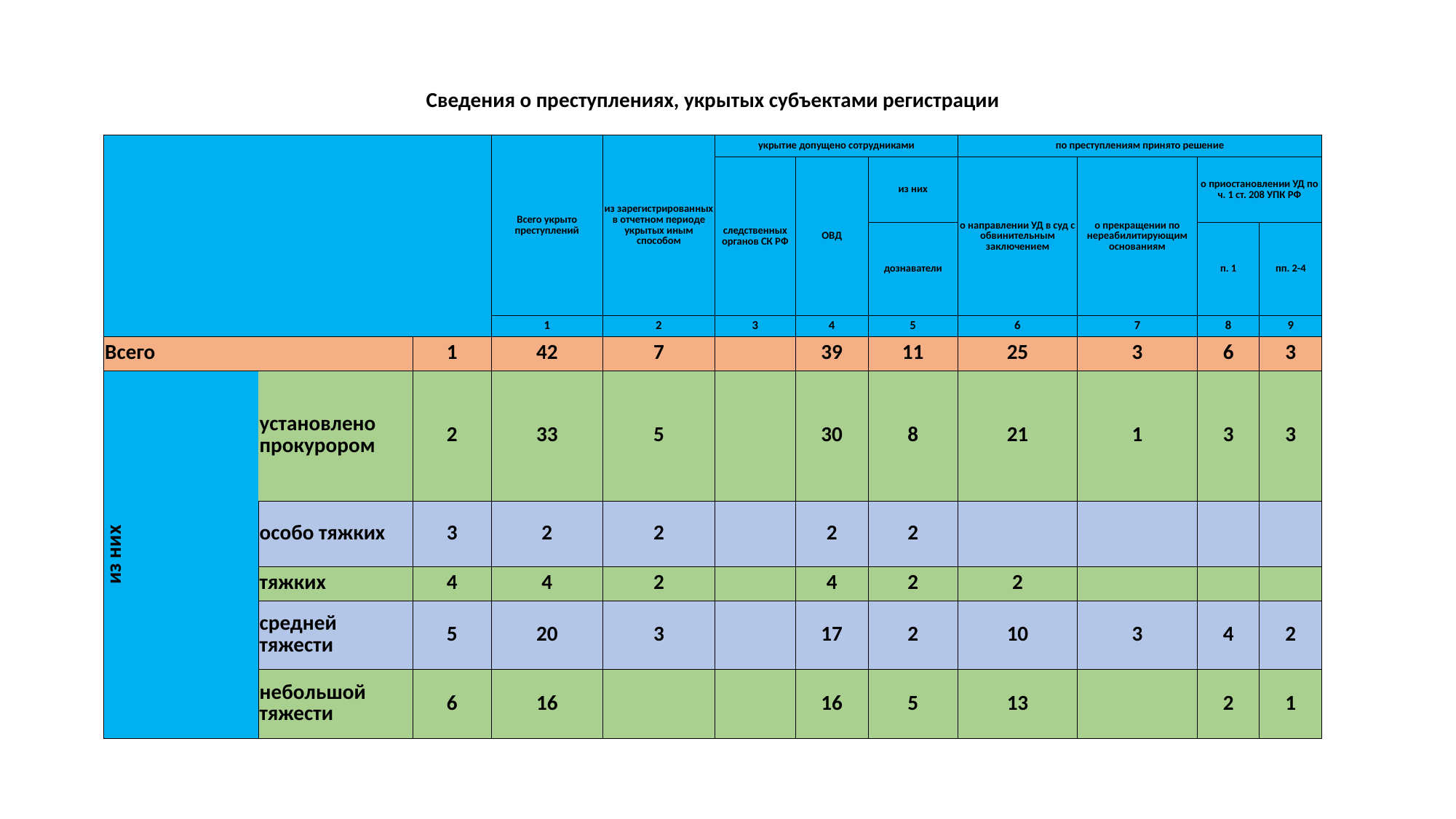

| Сведения о преступлениях, укрытых субъектами регистрации |  |  |  |  |  |  |  |  |  |  |  |
| --- | --- | --- | --- | --- | --- | --- | --- | --- | --- | --- | --- |
|  |  |  |  |  |  |  |  |  |  |  |  |
|  |  |  | Всего укрыто преступлений | из зарегистрированных в отчетном периоде укрытых иным способом | укрытие допущено сотрудниками |  |  | по преступлениям принято решение |  |  |  |
|  |  |  |  |  | следственных органов СК РФ | ОВД | из них | о направлении УД в суд с обвинительным заключением | о прекращении по нереабилитирующим основаниям | о приостановлении УД по ч. 1 ст. 208 УПК РФ |  |
|  |  |  |  |  |  |  | дознаватели |  |  | п. 1 | пп. 2-4 |
|  |  |  | 1 | 2 | 3 | 4 | 5 | 6 | 7 | 8 | 9 |
| Всего |  | 1 | 42 | 7 |  | 39 | 11 | 25 | 3 | 6 | 3 |
| из них | установлено прокурором | 2 | 33 | 5 |  | 30 | 8 | 21 | 1 | 3 | 3 |
|  | особо тяжких | 3 | 2 | 2 |  | 2 | 2 |  |  |  |  |
|  | тяжких | 4 | 4 | 2 |  | 4 | 2 | 2 |  |  |  |
|  | средней тяжести | 5 | 20 | 3 |  | 17 | 2 | 10 | 3 | 4 | 2 |
|  | небольшой тяжести | 6 | 16 |  |  | 16 | 5 | 13 |  | 2 | 1 |